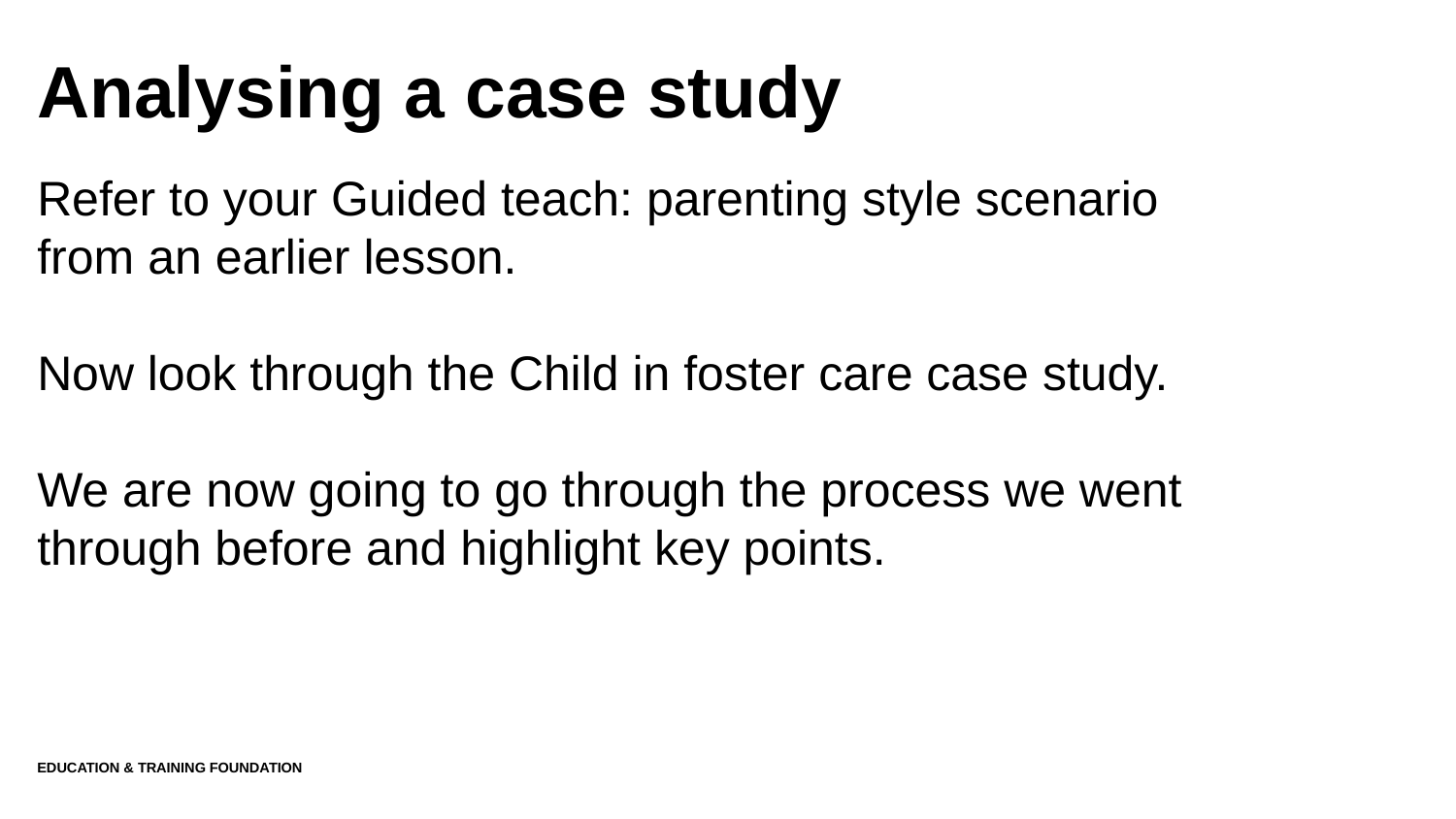

# Analysing a case study
Refer to your Guided teach: parenting style scenario from an earlier lesson.

Now look through the Child in foster care case study.

We are now going to go through the process we went through before and highlight key points.
Education & Training Foundation